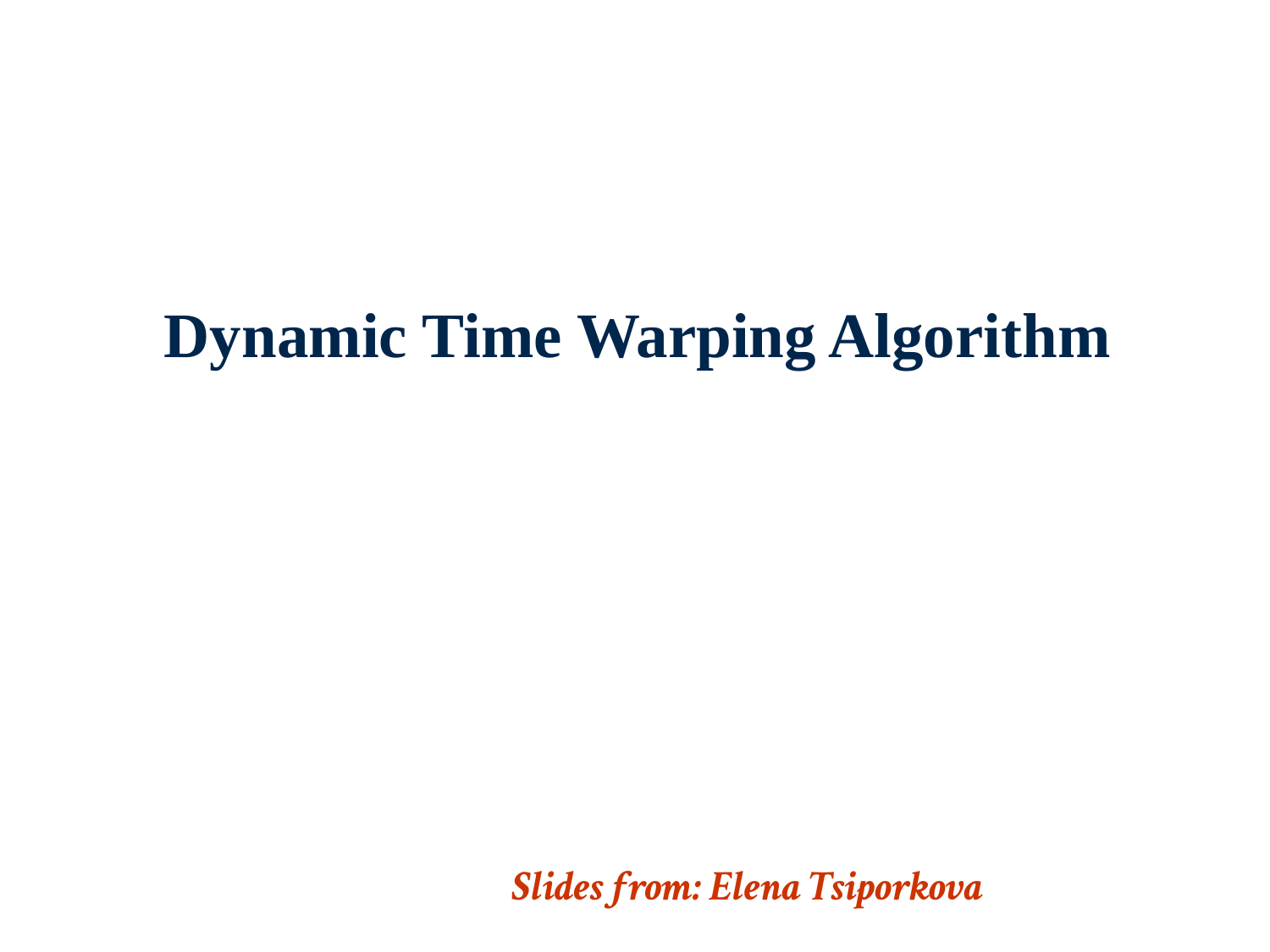

Dynamic Time Warping Algorithm
Slides from: Elena Tsiporkova